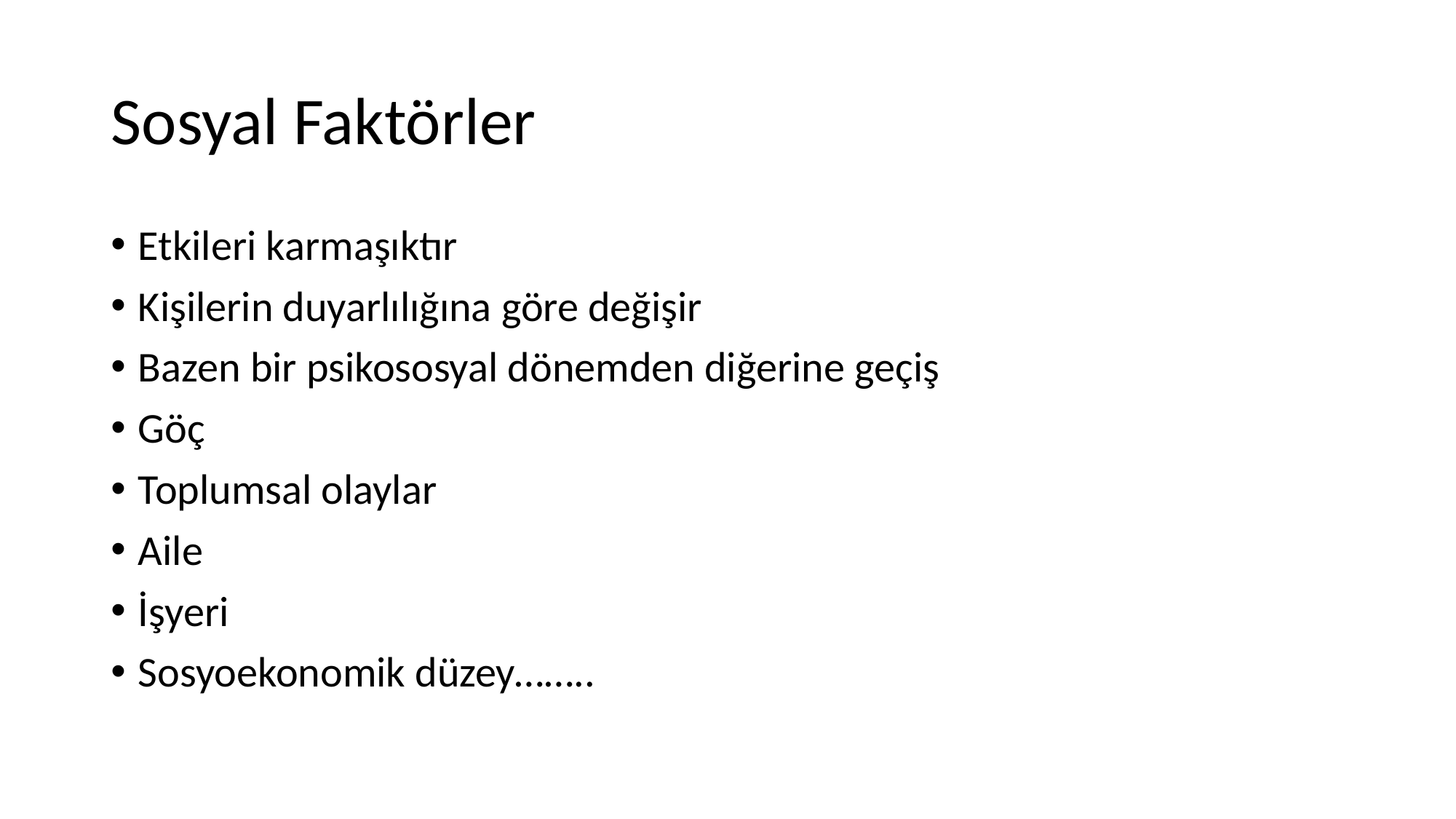

# Sosyal Faktörler
Etkileri karmaşıktır
Kişilerin duyarlılığına göre değişir
Bazen bir psikososyal dönemden diğerine geçiş
Göç
Toplumsal olaylar
Aile
İşyeri
Sosyoekonomik düzey……..